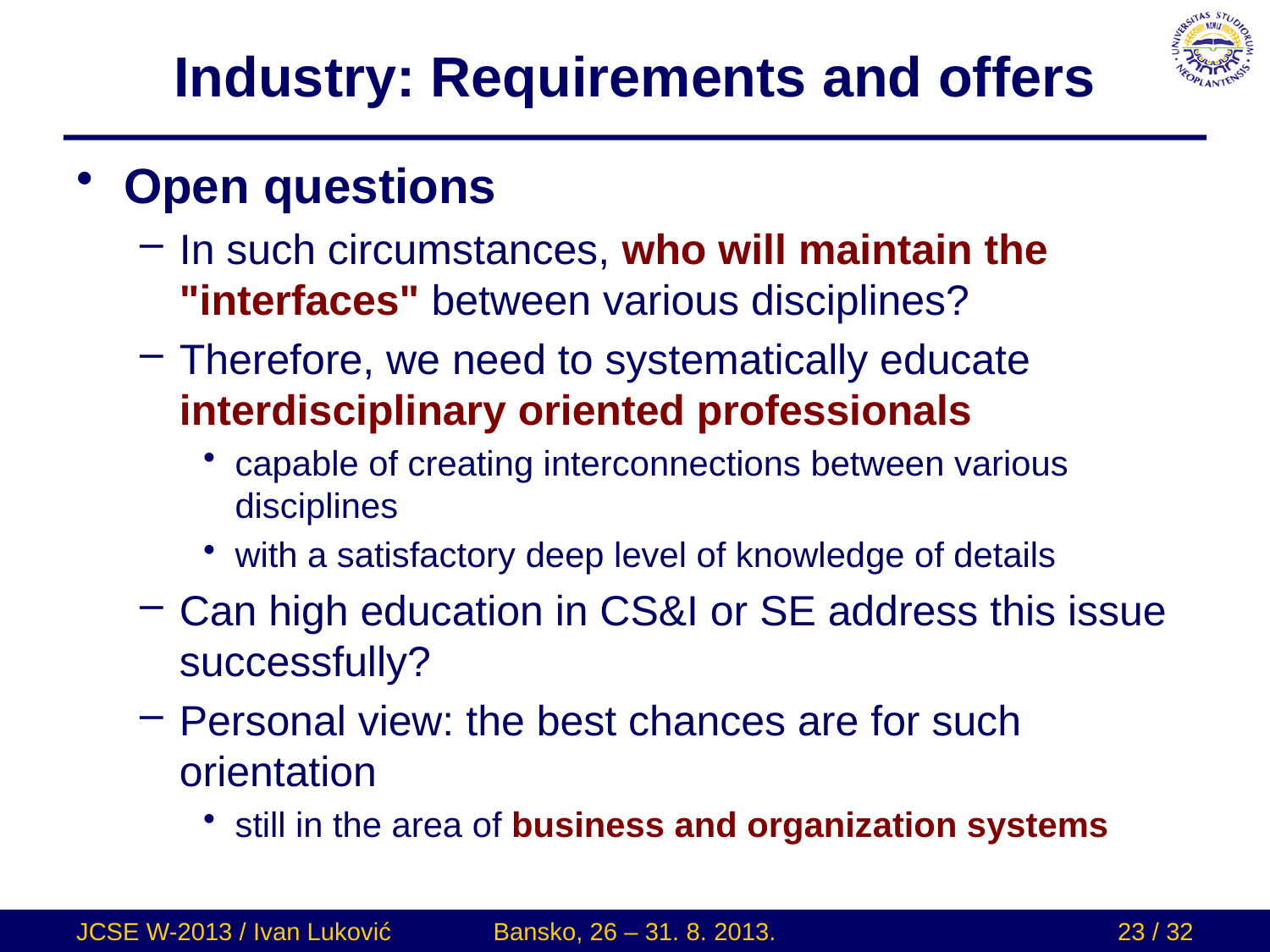

# Industry: Requirements and offers
Open questions
In such circumstances, who will maintain the "interfaces" between various disciplines?
Therefore, we need to systematically educate interdisciplinary oriented professionals
capable of creating interconnections between various disciplines
with a satisfactory deep level of knowledge of details
Can high education in CS&I or SE address this issue successfully?
Personal view: the best chances are for such orientation
still in the area of business and organization systems
JCSE W-2013 / Ivan Luković
Bansko, 26 – 31. 8. 2013.
23 / 32